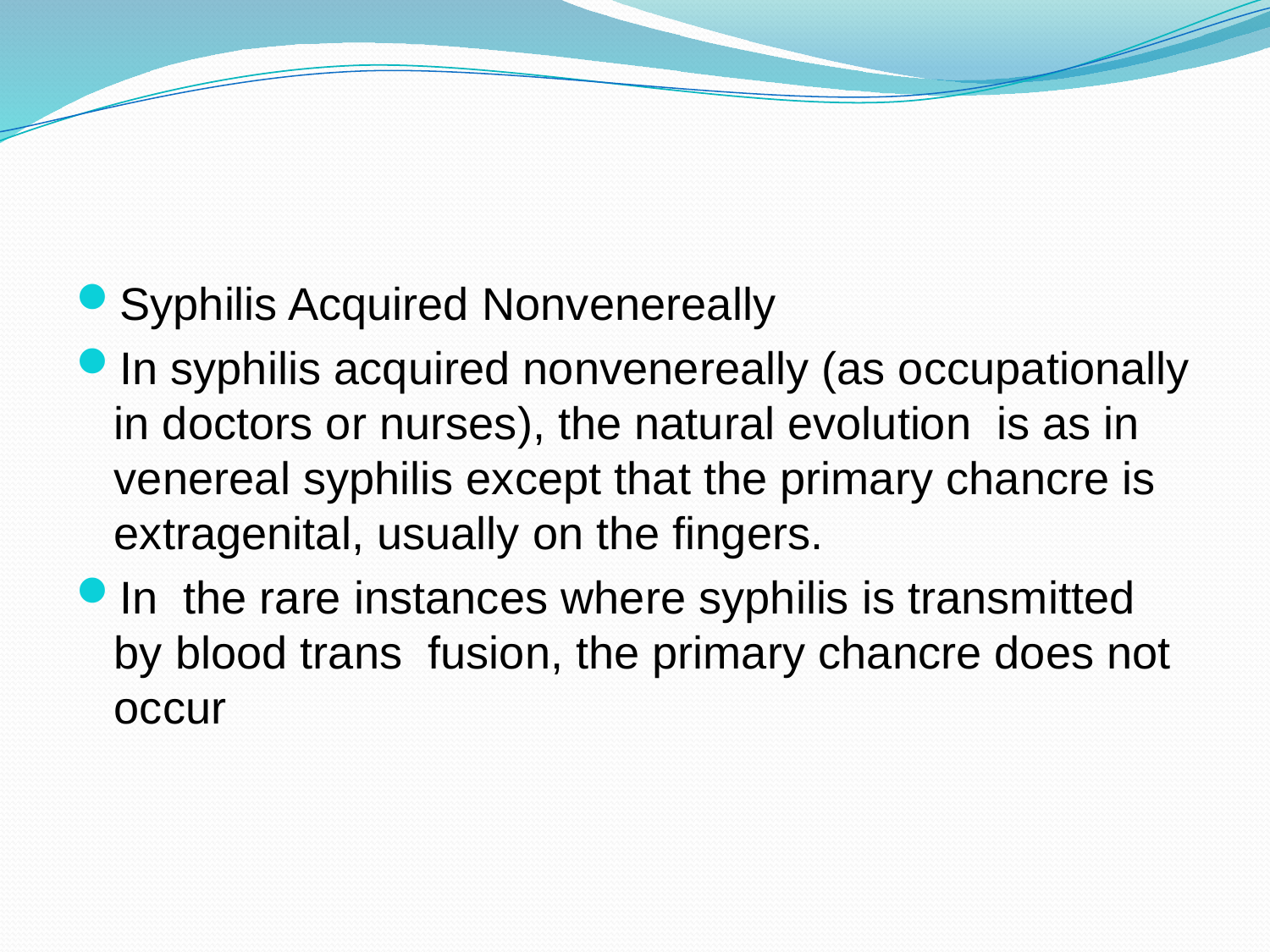

#
Syphilis Acquired Nonvenereally
In syphilis acquired nonvenereally (as occupationally in doctors or nurses), the natural evolution  is as in venereal syphilis except that the primary chancre is extragenital, usually on the fingers.
In  the rare instances where syphilis is transmitted by blood trans  fusion, the primary chancre does not occur